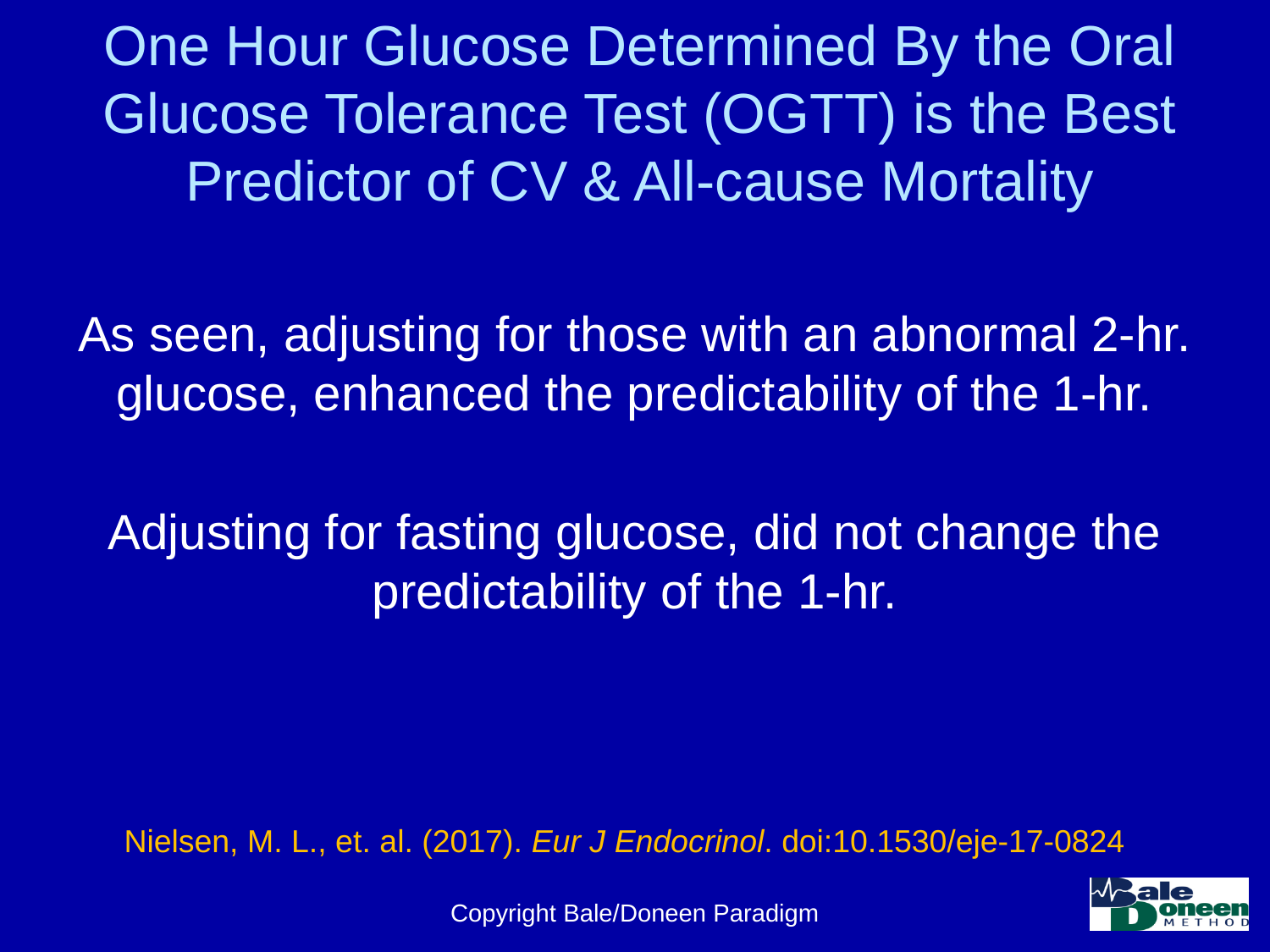

# One Hour Glucose Determined By the Oral Glucose Tolerance Test (OGTT) is the Best Predictor of CV & All-cause Mortality
As seen, adjusting for those with an abnormal 2-hr. glucose, enhanced the predictability of the 1-hr.

Adjusting for fasting glucose, did not change the predictability of the 1-hr.

Nielsen, M. L., et. al. (2017). Eur J Endocrinol. doi:10.1530/eje-17-0824

Copyright Bale/Doneen Paradigm